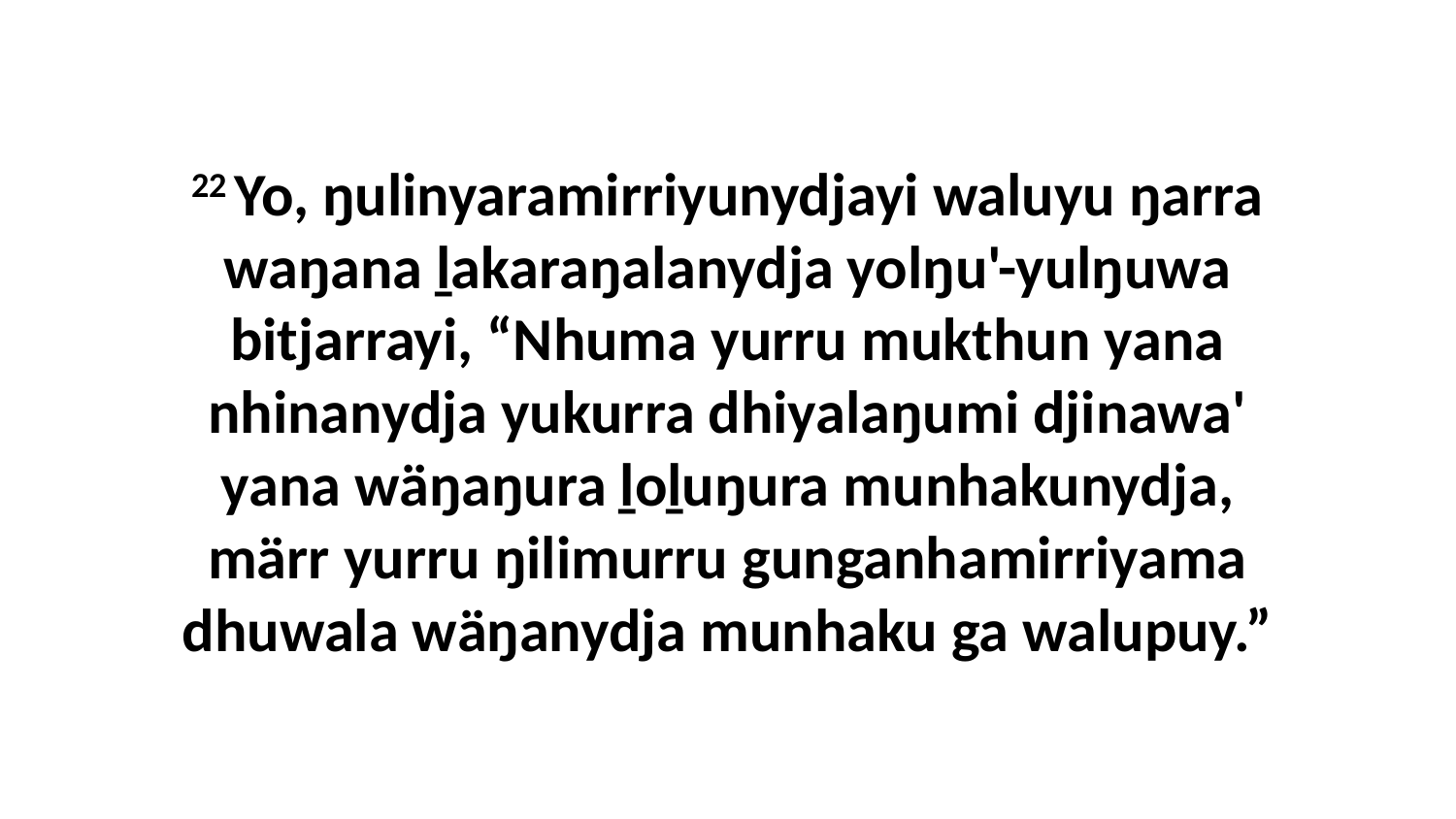

22 Yo, ŋulinyaramirriyunydjayi waluyu ŋarra waŋana ḻakaraŋalanydja yolŋu'-yulŋuwa bitjarrayi, “Nhuma yurru mukthun yana nhinanydja yukurra dhiyalaŋumi djinawa' yana wäŋaŋura ḻoḻuŋura munhakunydja, märr yurru ŋilimurru gunganhamirriyama dhuwala wäŋanydja munhaku ga walupuy.”